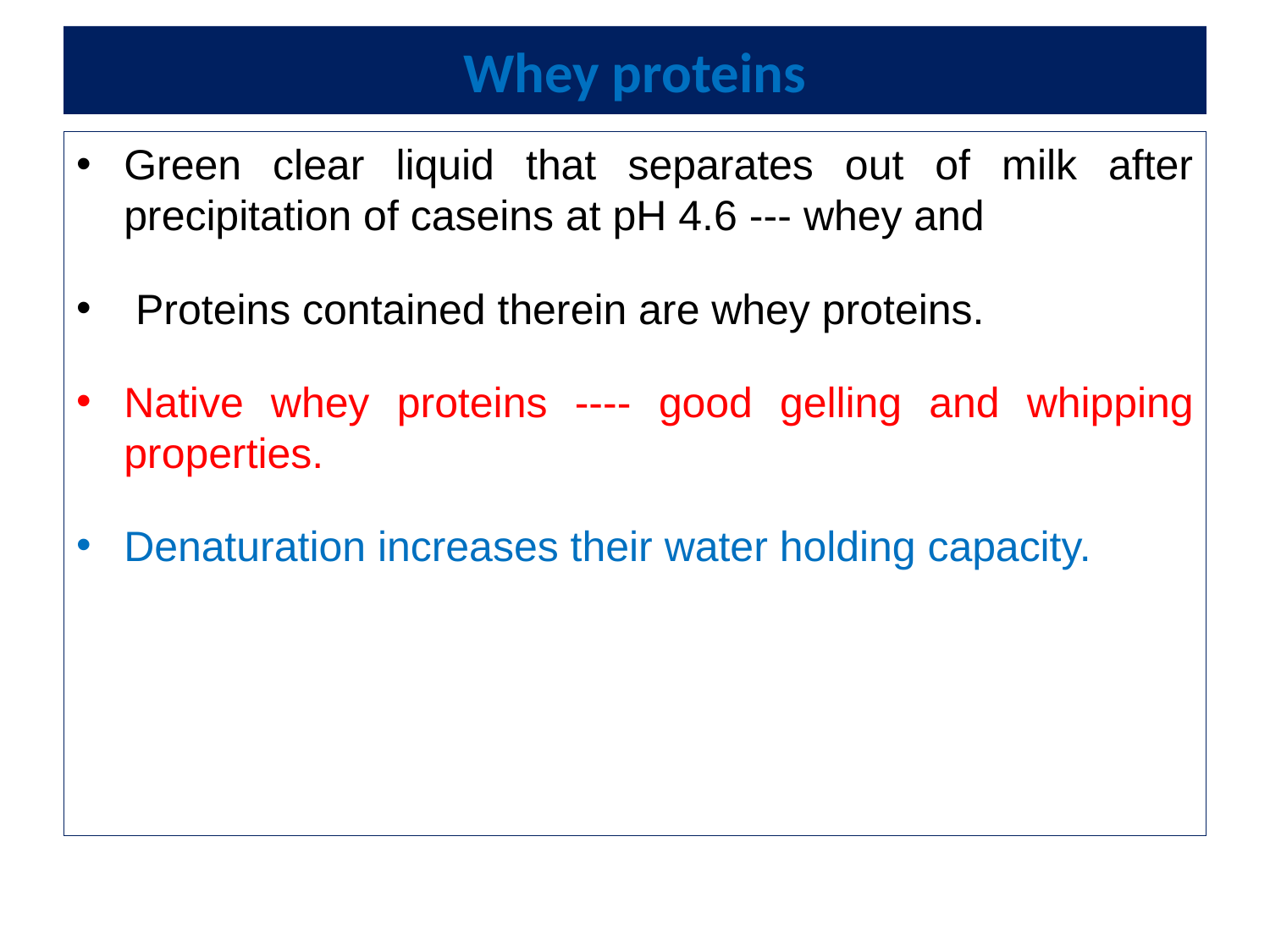

# Whey proteins
Green clear liquid that separates out of milk after precipitation of caseins at pH 4.6 --- whey and
 Proteins contained therein are whey proteins.
Native whey proteins ---- good gelling and whipping properties.
Denaturation increases their water holding capacity.